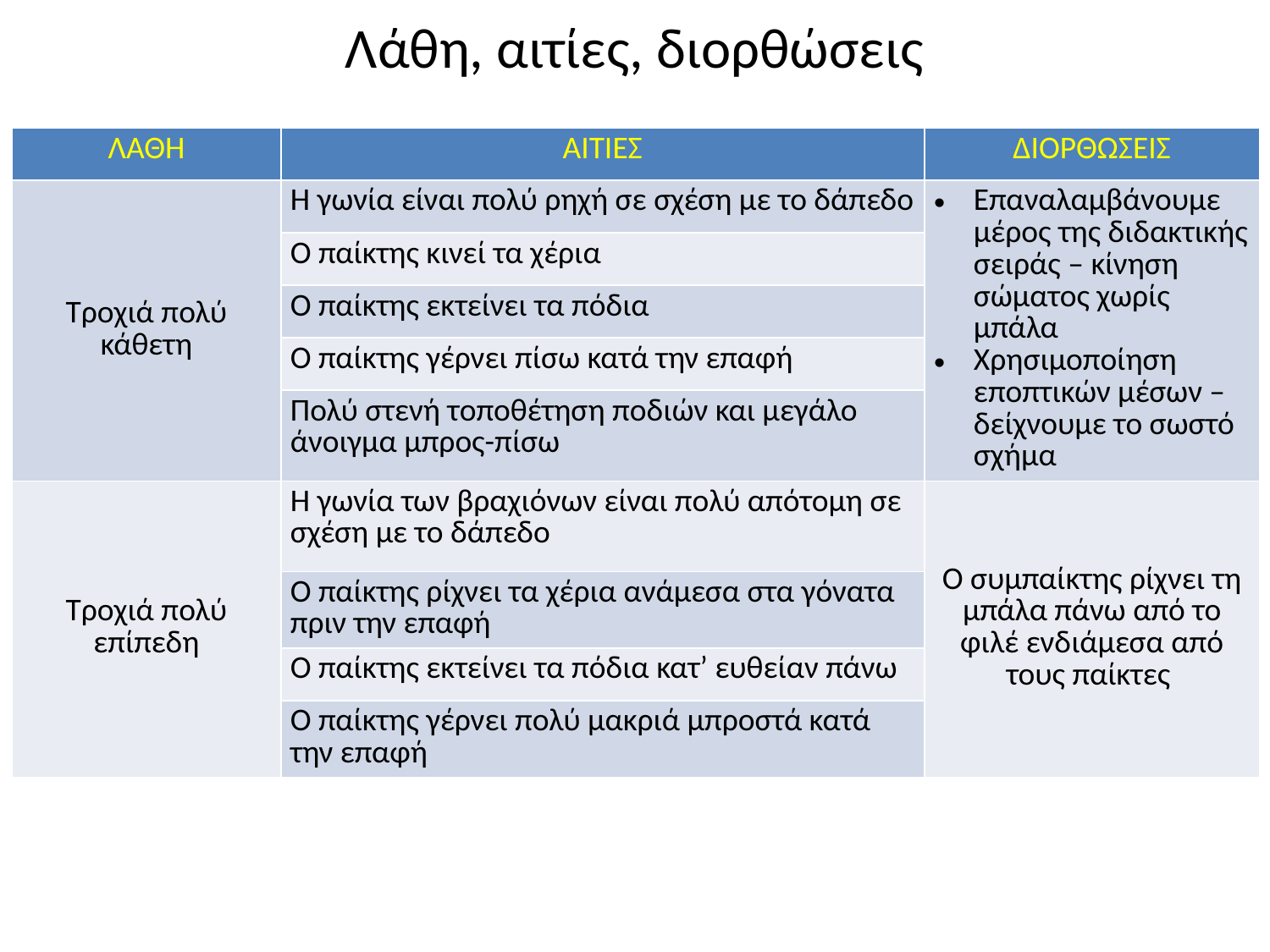

# Λάθη, αιτίες, διορθώσεις
| ΛΑΘΗ | ΑΙΤΙΕΣ | ΔΙΟΡΘΩΣΕΙΣ |
| --- | --- | --- |
| Τροχιά πολύ κάθετη | Η γωνία είναι πολύ ρηχή σε σχέση με το δάπεδο | Επαναλαμβάνουμε μέρος της διδακτικής σειράς – κίνηση σώματος χωρίς μπάλα Χρησιμοποίηση εποπτικών μέσων – δείχνουμε το σωστό σχήμα |
|  | Ο παίκτης κινεί τα χέρια |  |
|  | Ο παίκτης εκτείνει τα πόδια |  |
|  | Ο παίκτης γέρνει πίσω κατά την επαφή |  |
|  | Πολύ στενή τοποθέτηση ποδιών και μεγάλο άνοιγμα μπρος-πίσω |  |
| Τροχιά πολύ επίπεδη | Η γωνία των βραχιόνων είναι πολύ απότομη σε σχέση με το δάπεδο | Ο συμπαίκτης ρίχνει τη μπάλα πάνω από το φιλέ ενδιάμεσα από τους παίκτες |
|  | Ο παίκτης ρίχνει τα χέρια ανάμεσα στα γόνατα πριν την επαφή |  |
|  | Ο παίκτης εκτείνει τα πόδια κατ’ ευθείαν πάνω |  |
|  | Ο παίκτης γέρνει πολύ μακριά μπροστά κατά την επαφή |  |